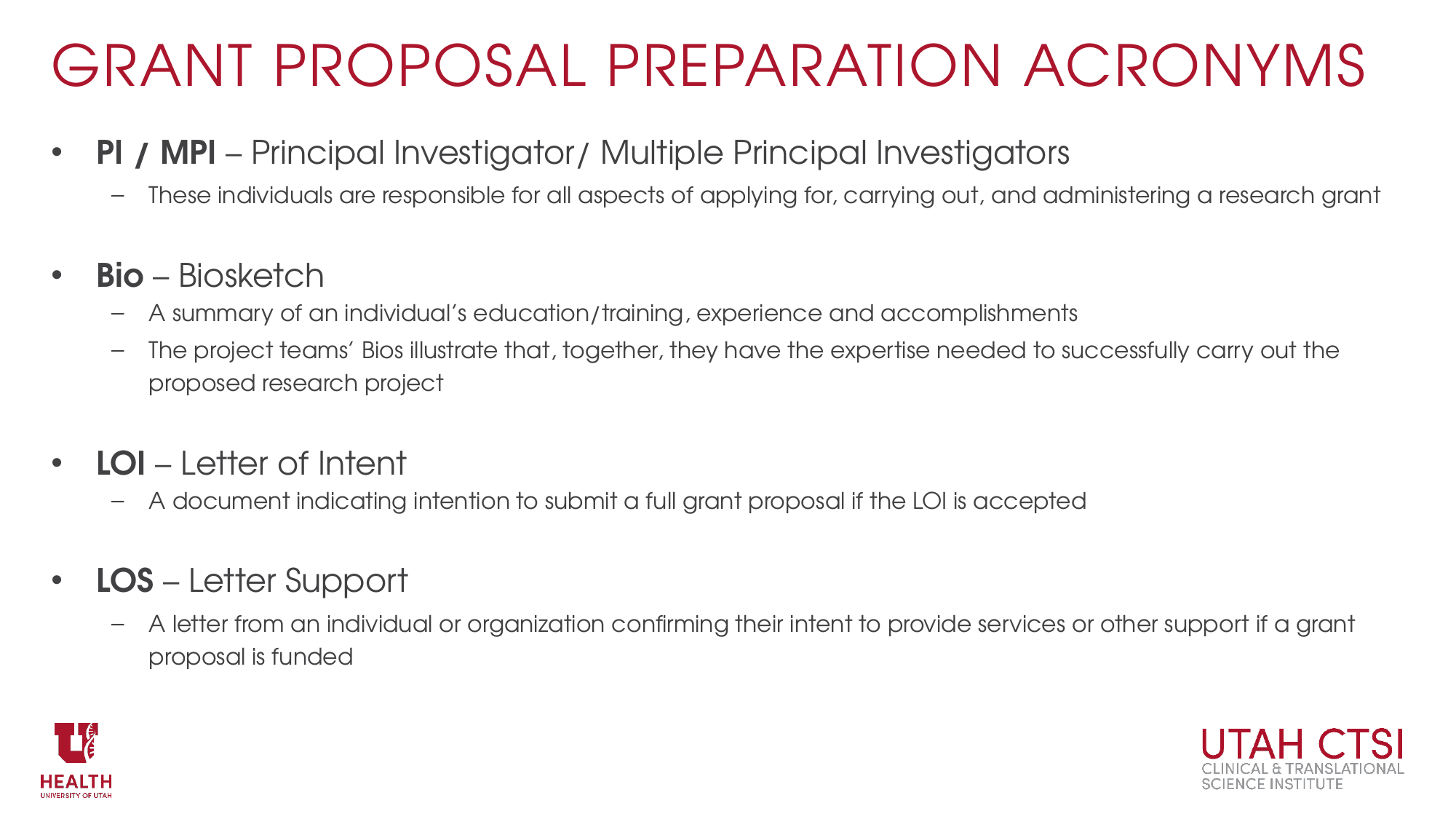

# Grant Proposal preparation Acronyms
PI / MPI – Principal Investigator/ Multiple Principal Investigators
These individuals are responsible for all aspects of applying for, carrying out, and administering a research grant

Bio – Biosketch
A summary of an individual’s education/training, experience and accomplishments
The project teams’ Bios illustrate that, together, they have the expertise needed to successfully carry out the proposed research project

LOI – Letter of Intent
A document indicating intention to submit a full grant proposal if the LOI is accepted

LOS – Letter Support
A letter from an individual or organization confirming their intent to provide services or other support if a grant proposal is funded